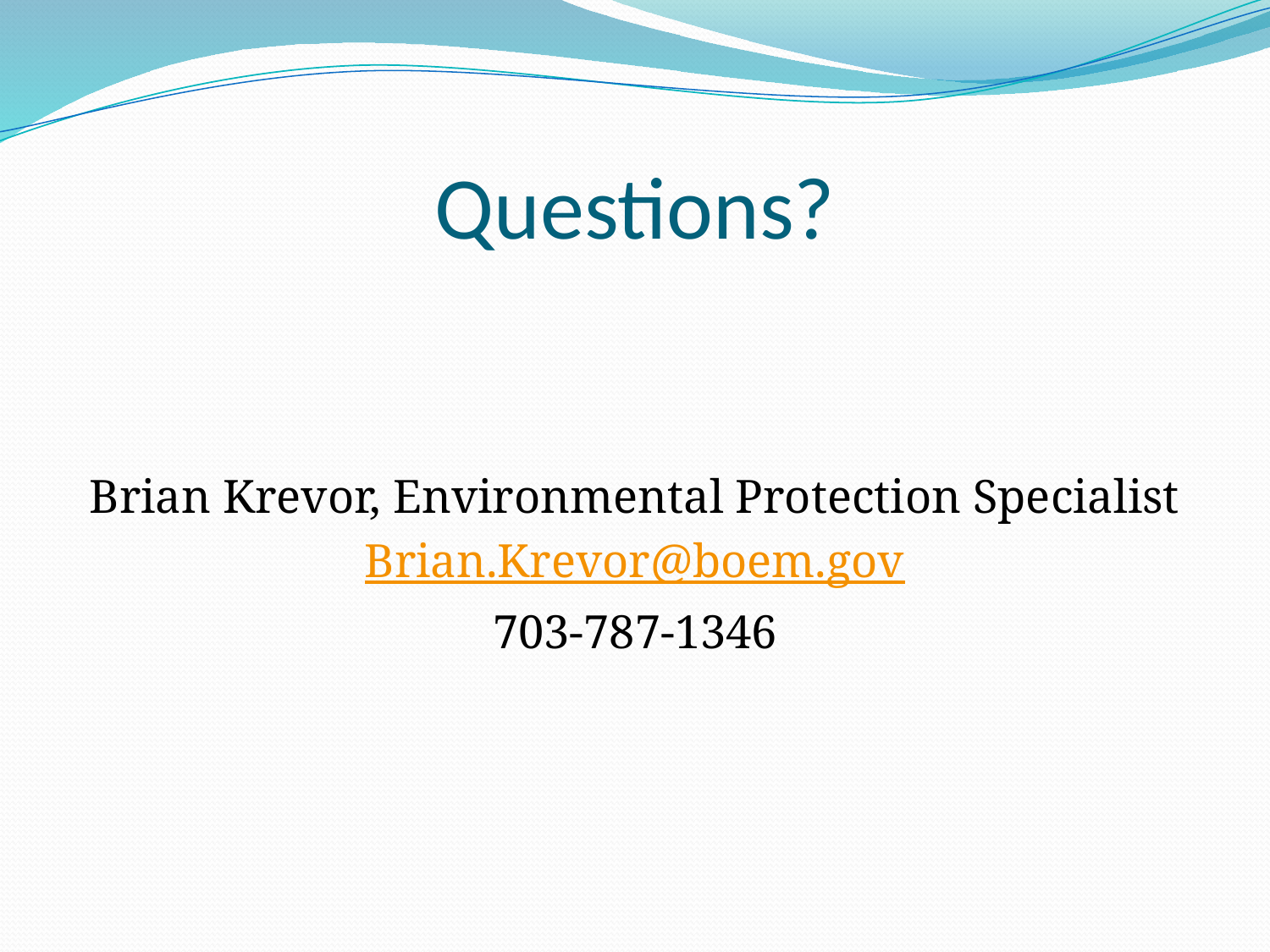

# Questions?

Brian Krevor, Environmental Protection Specialist
Brian.Krevor@boem.gov
703-787-1346